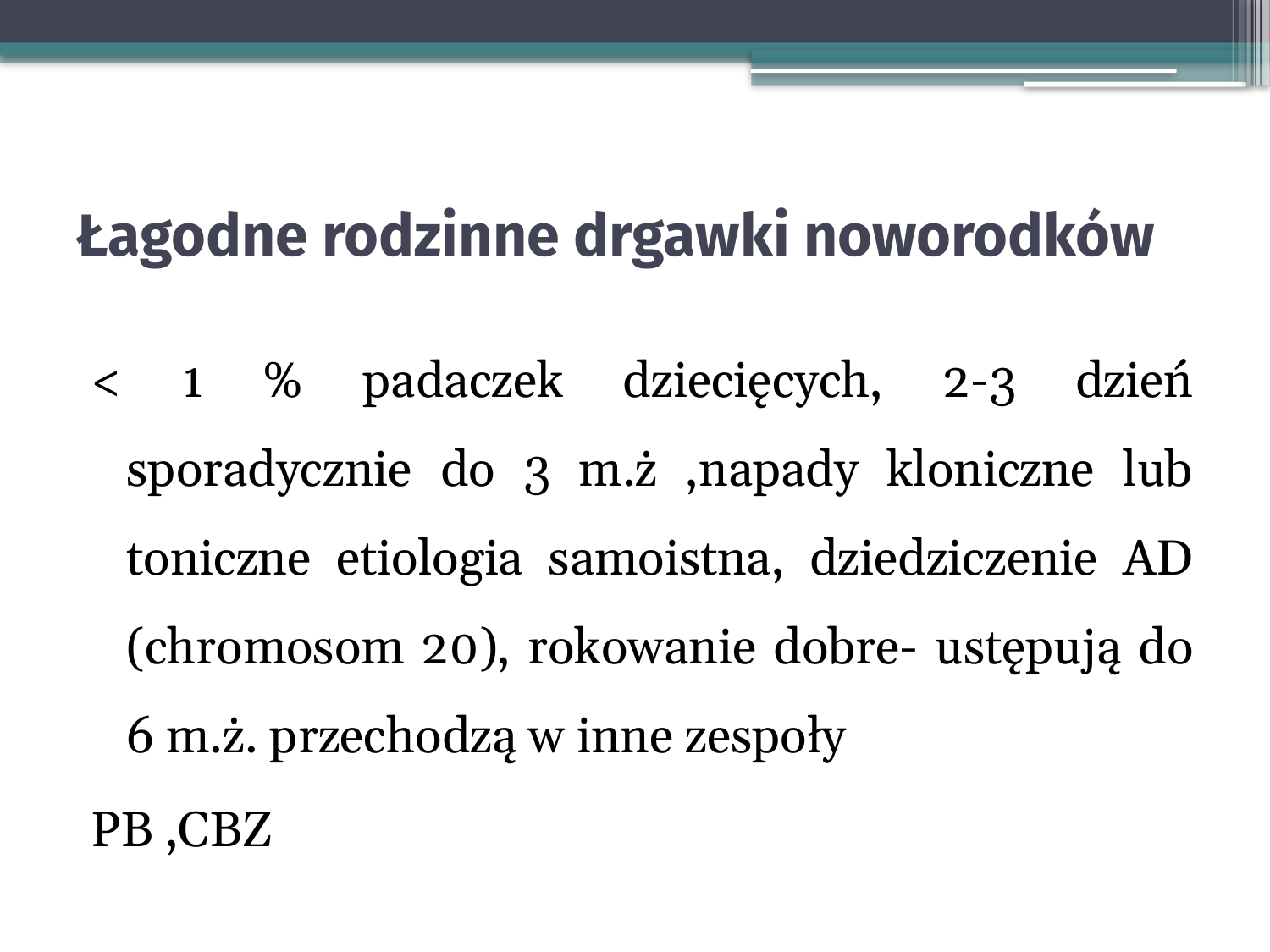

# Łagodne rodzinne drgawki noworodków
< 1 % padaczek dziecięcych, 2-3 dzień sporadycznie do 3 m.ż ,napady kloniczne lub toniczne etiologia samoistna, dziedziczenie AD (chromosom 20), rokowanie dobre- ustępują do 6 m.ż. przechodzą w inne zespoły
PB ,CBZ